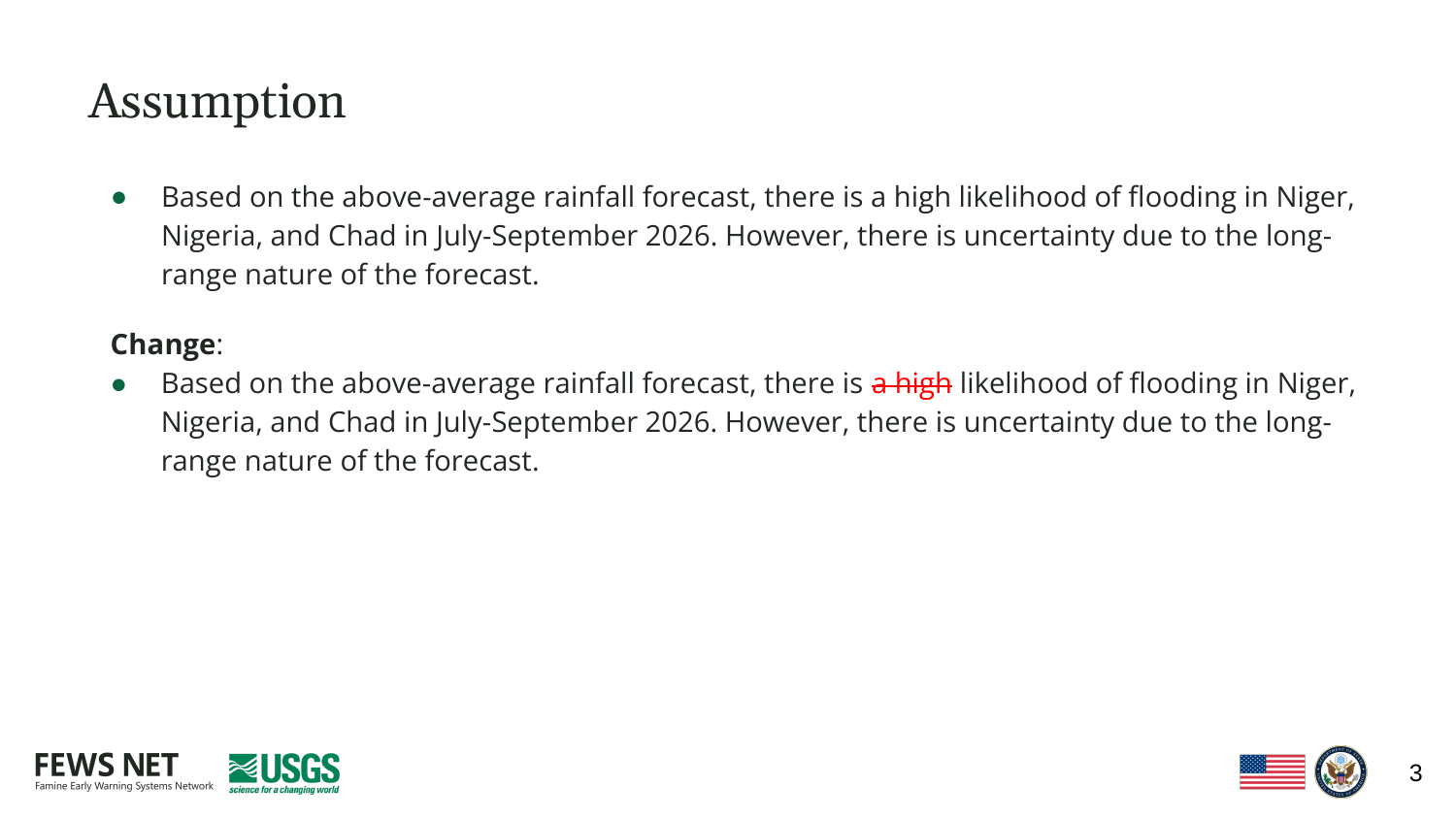

# Assumption
Based on the above-average rainfall forecast, there is a high likelihood of flooding in Niger, Nigeria, and Chad in July-September 2026. However, there is uncertainty due to the long-range nature of the forecast.

Change:
Based on the above-average rainfall forecast, there is a high likelihood of flooding in Niger, Nigeria, and Chad in July-September 2026. However, there is uncertainty due to the long-range nature of the forecast.

3